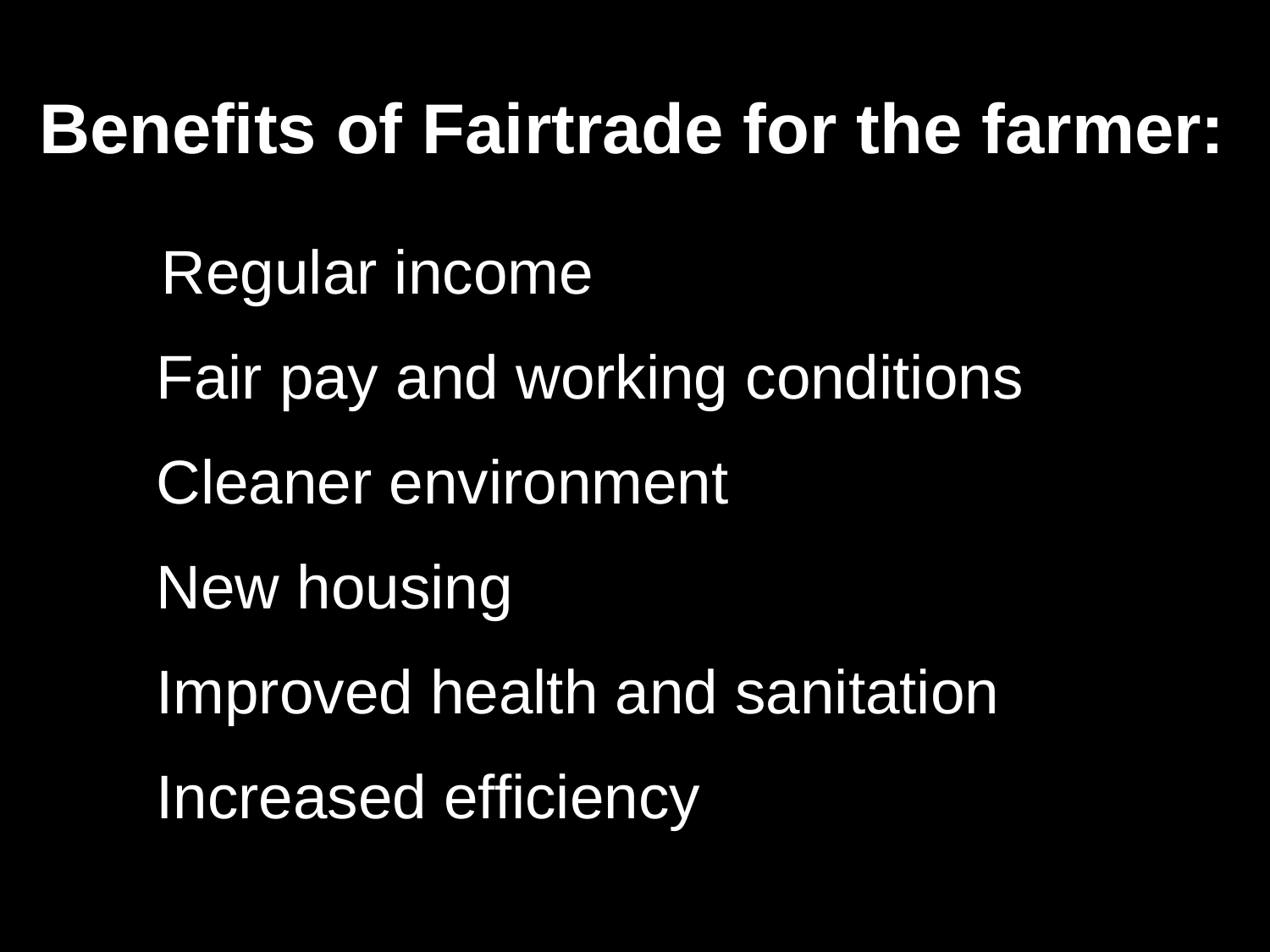

Benefits of Fairtrade for the farmer:
 Regular income
 Fair pay and working conditions
 Cleaner environment
 New housing
 Improved health and sanitation
 Increased efficiency